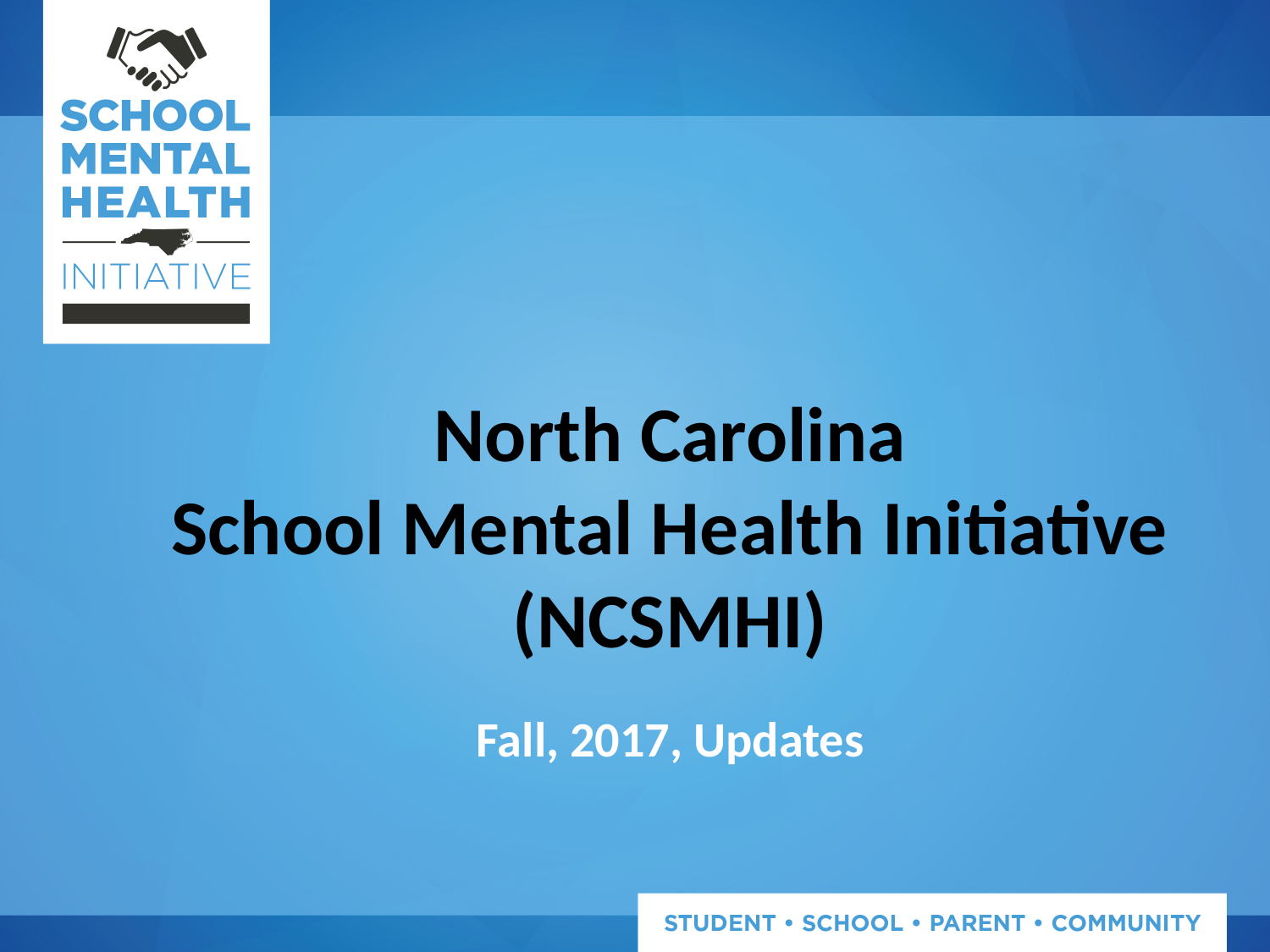

# North Carolina School Mental Health Initiative (NCSMHI)
Fall, 2017, Updates